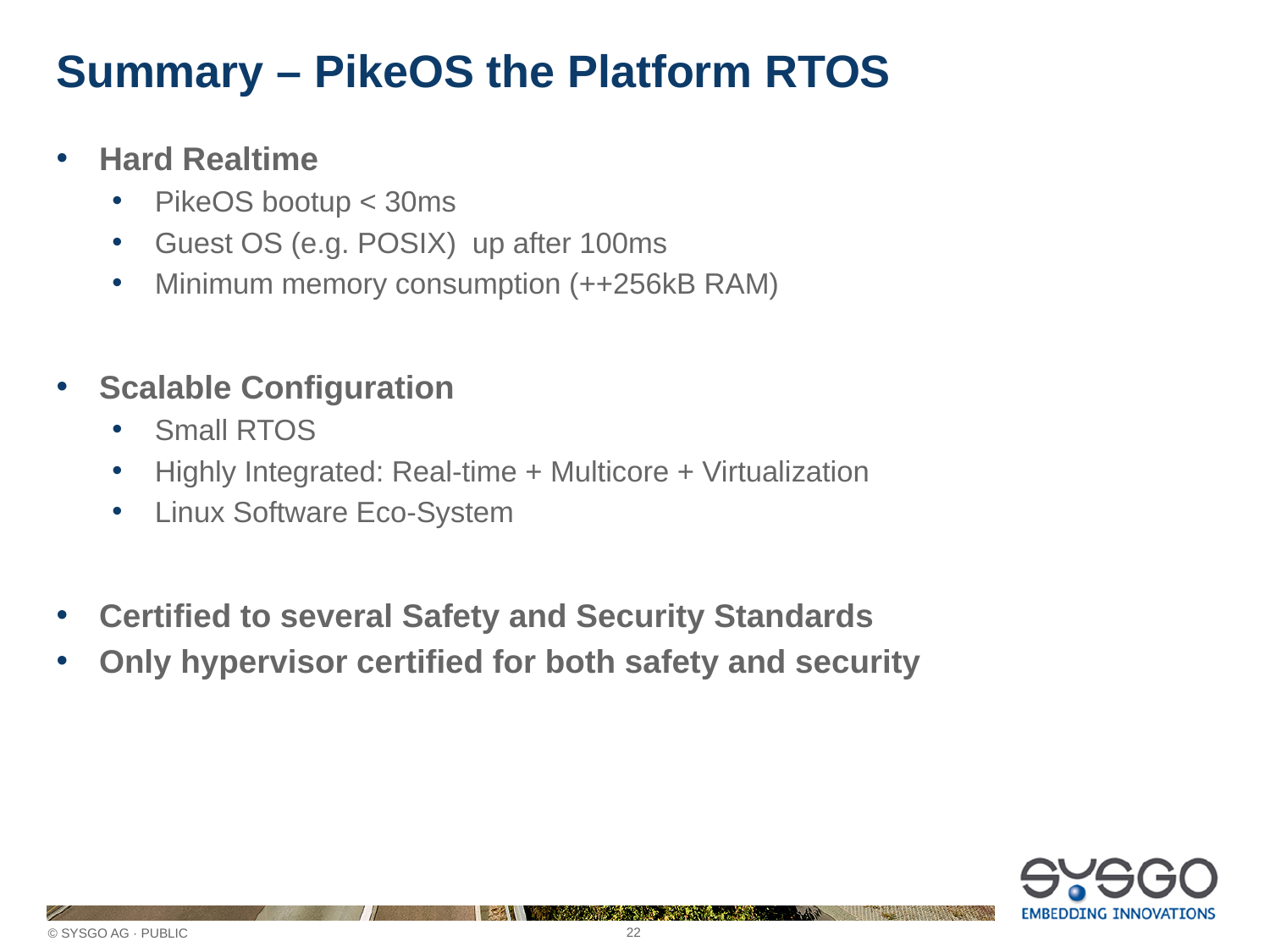

# Summary – PikeOS the Platform RTOS
Hard Realtime
PikeOS bootup < 30ms
Guest OS (e.g. POSIX)  up after 100ms
Minimum memory consumption (++256kB RAM)‏

Scalable Configuration
Small RTOS
Highly Integrated: Real-time + Multicore + Virtualization
Linux Software Eco-System

Certified to several Safety and Security Standards
Only hypervisor certified for both safety and security